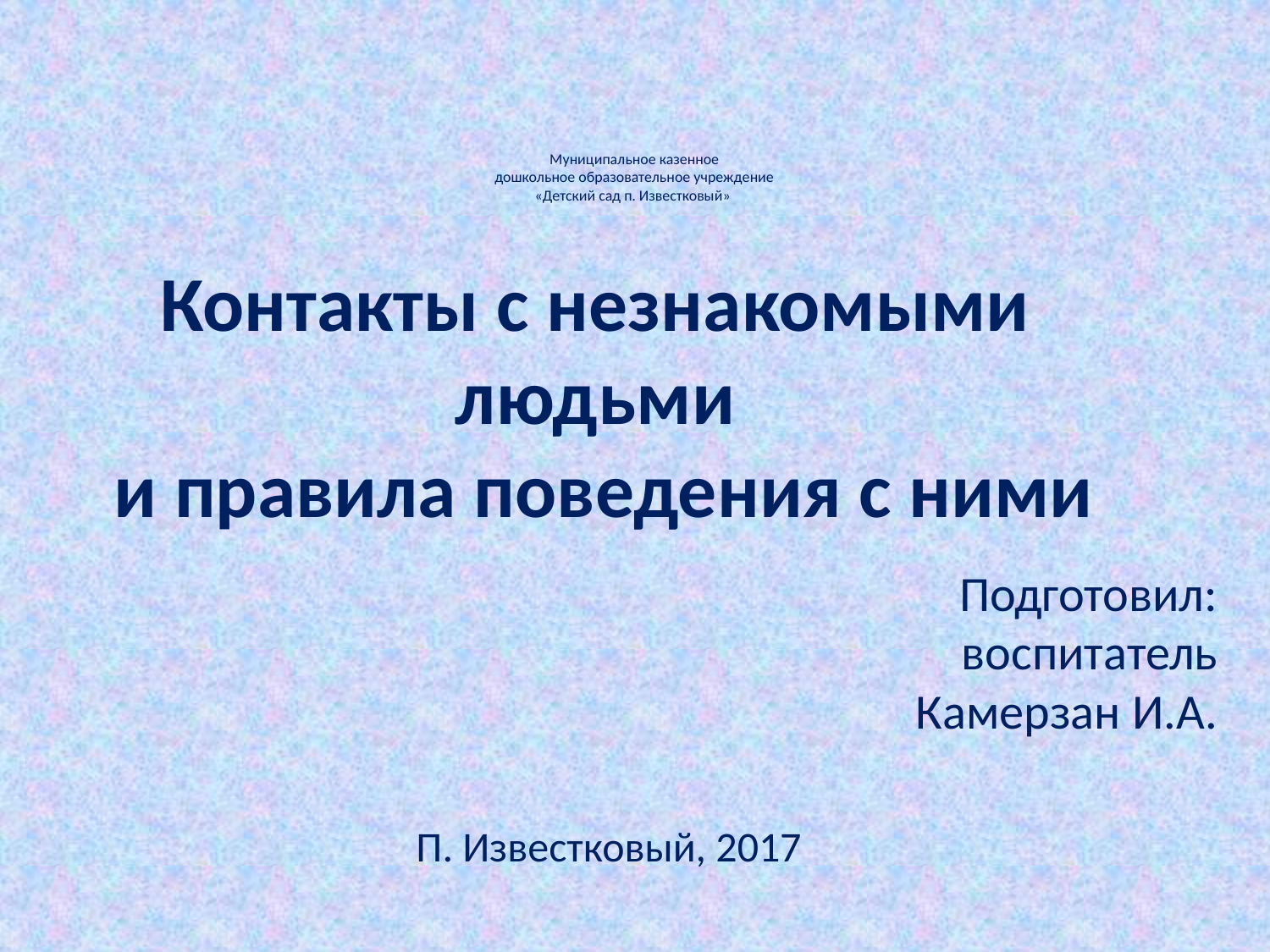

# Муниципальное казенное дошкольное образовательное учреждение «Детский сад п. Известковый»
Контакты с незнакомыми людьми
 и правила поведения с ними
Подготовил:
 воспитатель
 Камерзан И.А.
П. Известковый, 2017